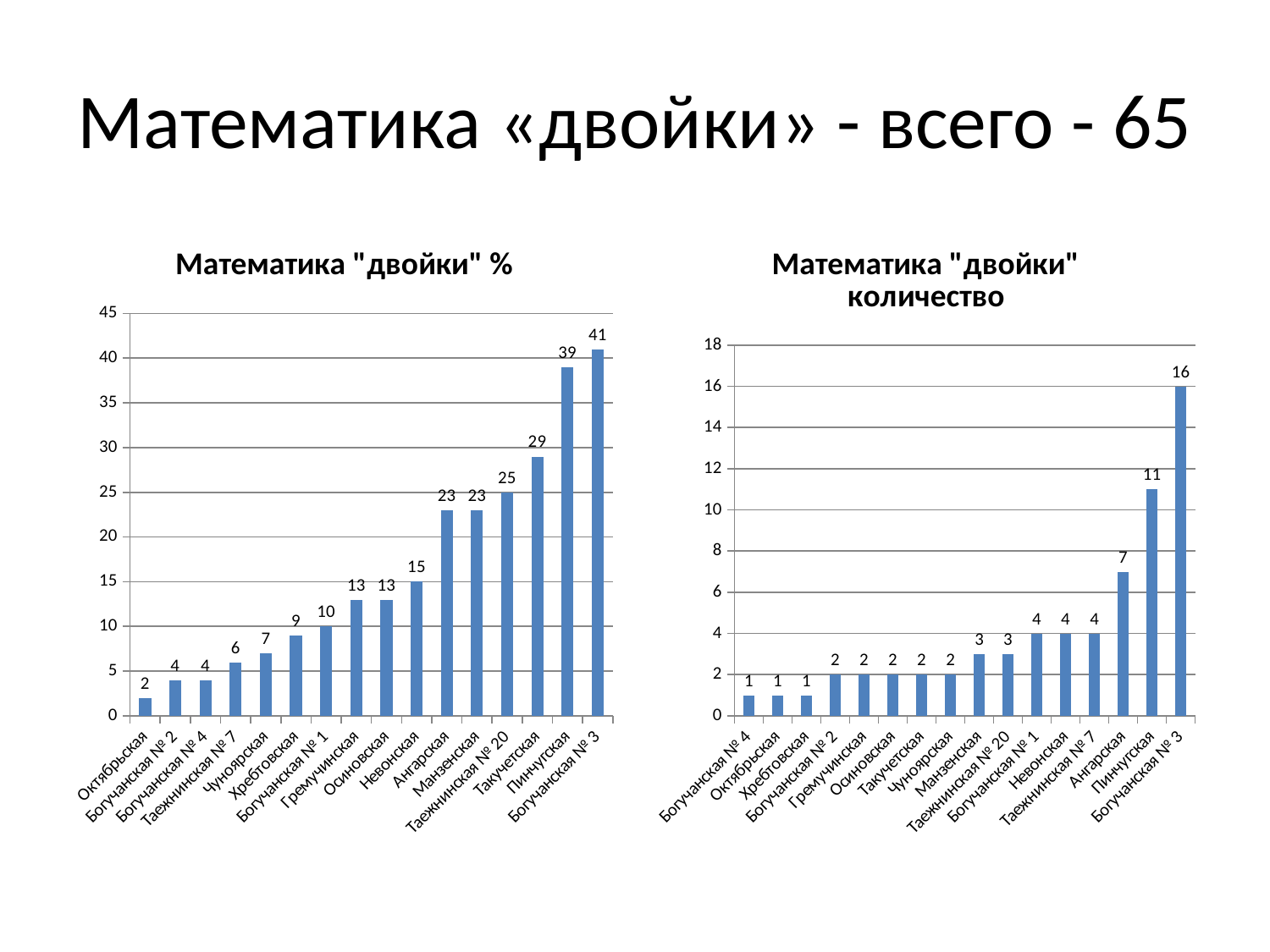

# Математика «двойки» - всего - 65

### Chart: Математика "двойки" %

| Category |  |
|---|---|
| Октябрьская | 2.0 |
| Богучанская № 2 | 4.0 |
| Богучанская № 4 | 4.0 |
| Таежнинская № 7 | 6.0 |
| Чуноярская | 7.0 |
| Хребтовская | 9.0 |
| Богучанская № 1 | 10.0 |
| Гремучинская | 13.0 |
| Осиновская | 13.0 |
| Невонская | 15.0 |
| Ангарская | 23.0 |
| Манзенская | 23.0 |
| Таежнинская № 20 | 25.0 |
| Такучетская | 29.0 |
| Пинчугская | 39.0 |
| Богучанская № 3 | 41.0 |

### Chart: Математика "двойки" количество

| Category |  |
|---|---|
| Богучанская № 4 | 1.0 |
| Октябрьская | 1.0 |
| Хребтовская | 1.0 |
| Богучанская № 2 | 2.0 |
| Гремучинская | 2.0 |
| Осиновская | 2.0 |
| Такучетская | 2.0 |
| Чуноярская | 2.0 |
| Манзенская | 3.0 |
| Таежнинская № 20 | 3.0 |
| Богучанская № 1 | 4.0 |
| Невонская | 4.0 |
| Таежнинская № 7 | 4.0 |
| Ангарская | 7.0 |
| Пинчугская | 11.0 |
| Богучанская № 3 | 16.0 |